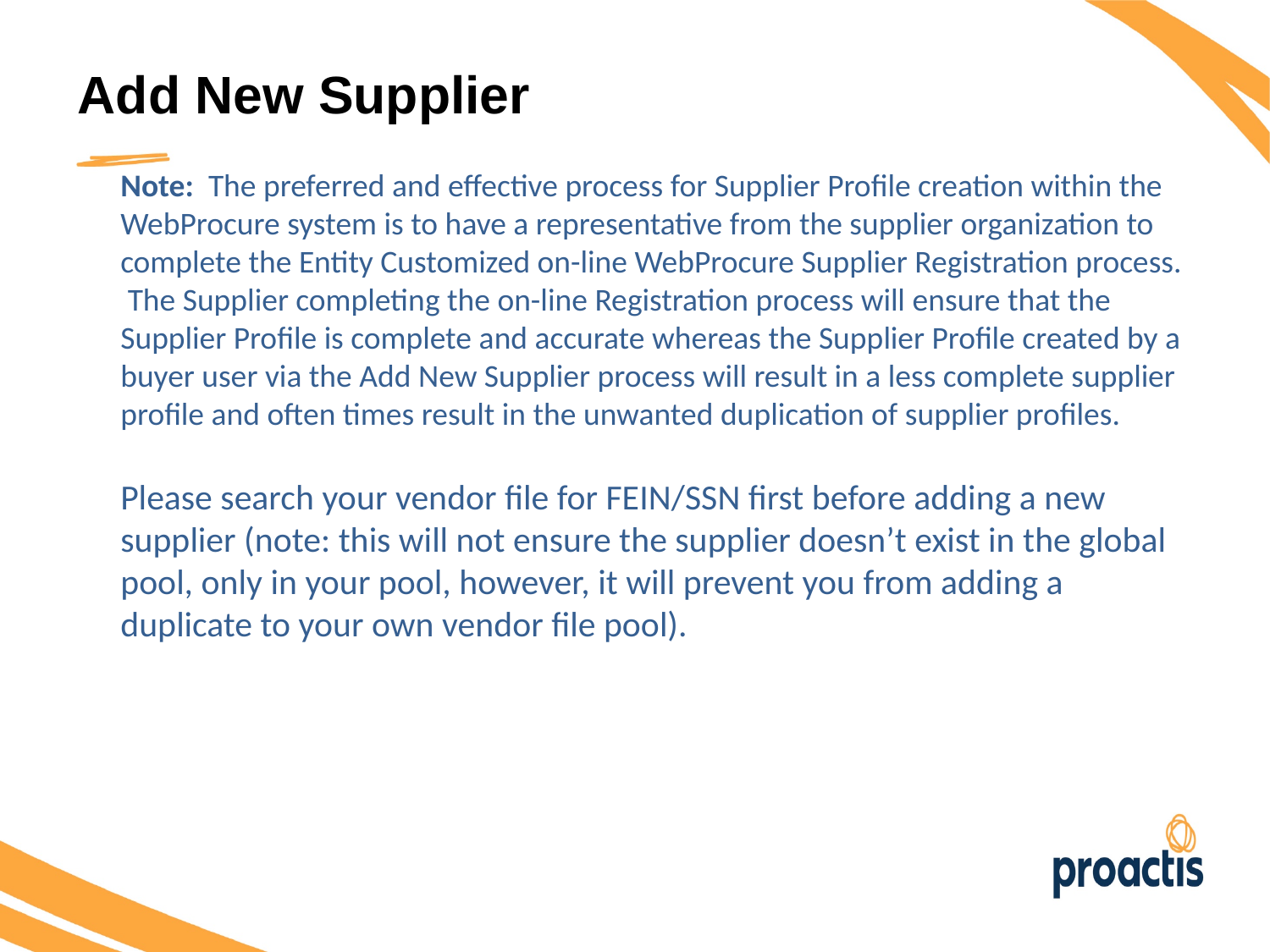

Add New Supplier
Note:  The preferred and effective process for Supplier Profile creation within the WebProcure system is to have a representative from the supplier organization to complete the Entity Customized on-line WebProcure Supplier Registration process.  The Supplier completing the on-line Registration process will ensure that the Supplier Profile is complete and accurate whereas the Supplier Profile created by a buyer user via the Add New Supplier process will result in a less complete supplier profile and often times result in the unwanted duplication of supplier profiles.

Please search your vendor file for FEIN/SSN first before adding a new supplier (note: this will not ensure the supplier doesn’t exist in the global pool, only in your pool, however, it will prevent you from adding a duplicate to your own vendor file pool).